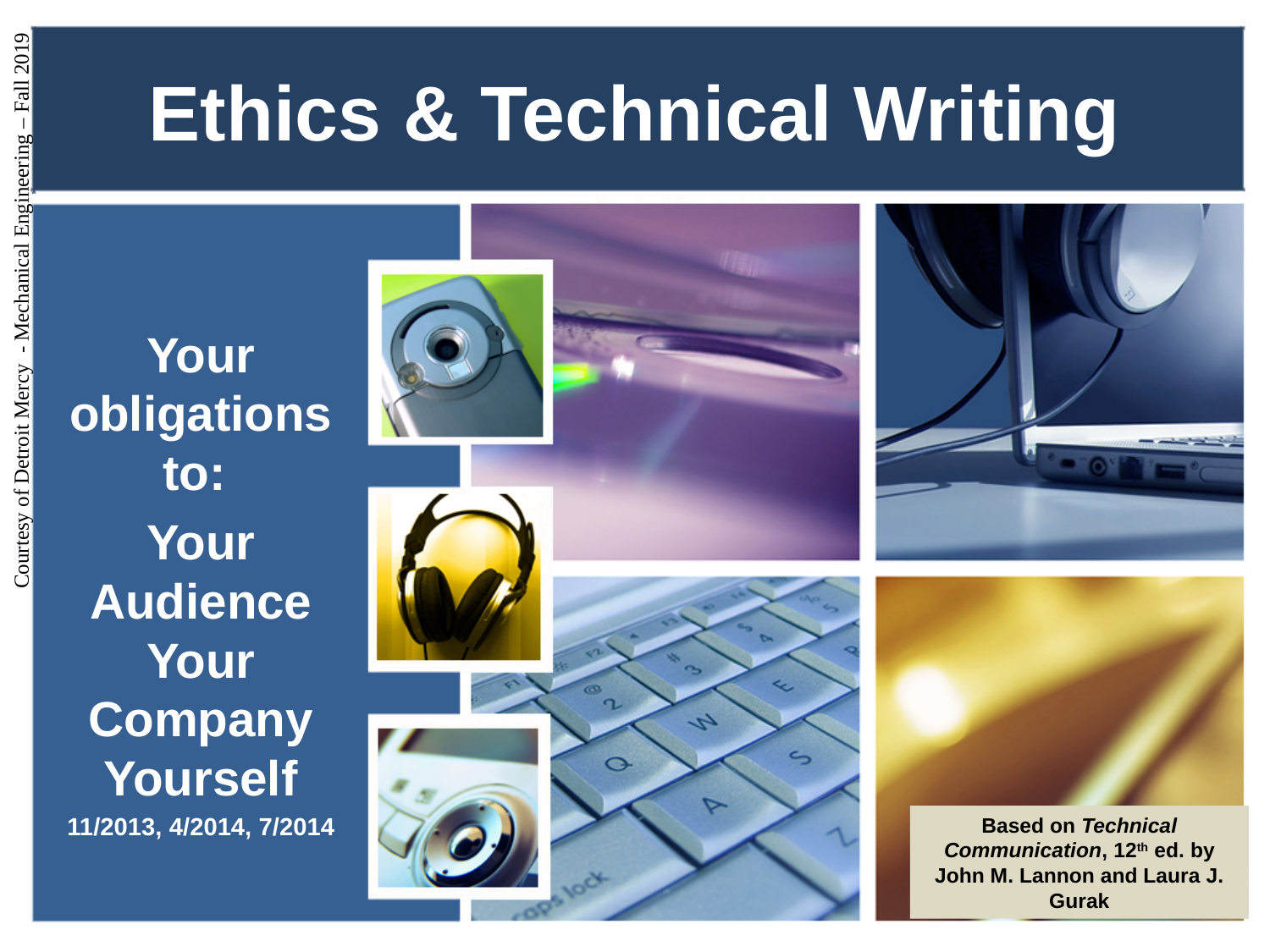

# Ethics & Technical Writing
Your obligations to:
Your Audience Your Company Yourself
11/2013, 4/2014, 7/2014
Courtesy of Detroit Mercy  - Mechanical Engineering – Fall 2019
Based on Technical Communication, 12th ed. by John M. Lannon and Laura J. Gurak